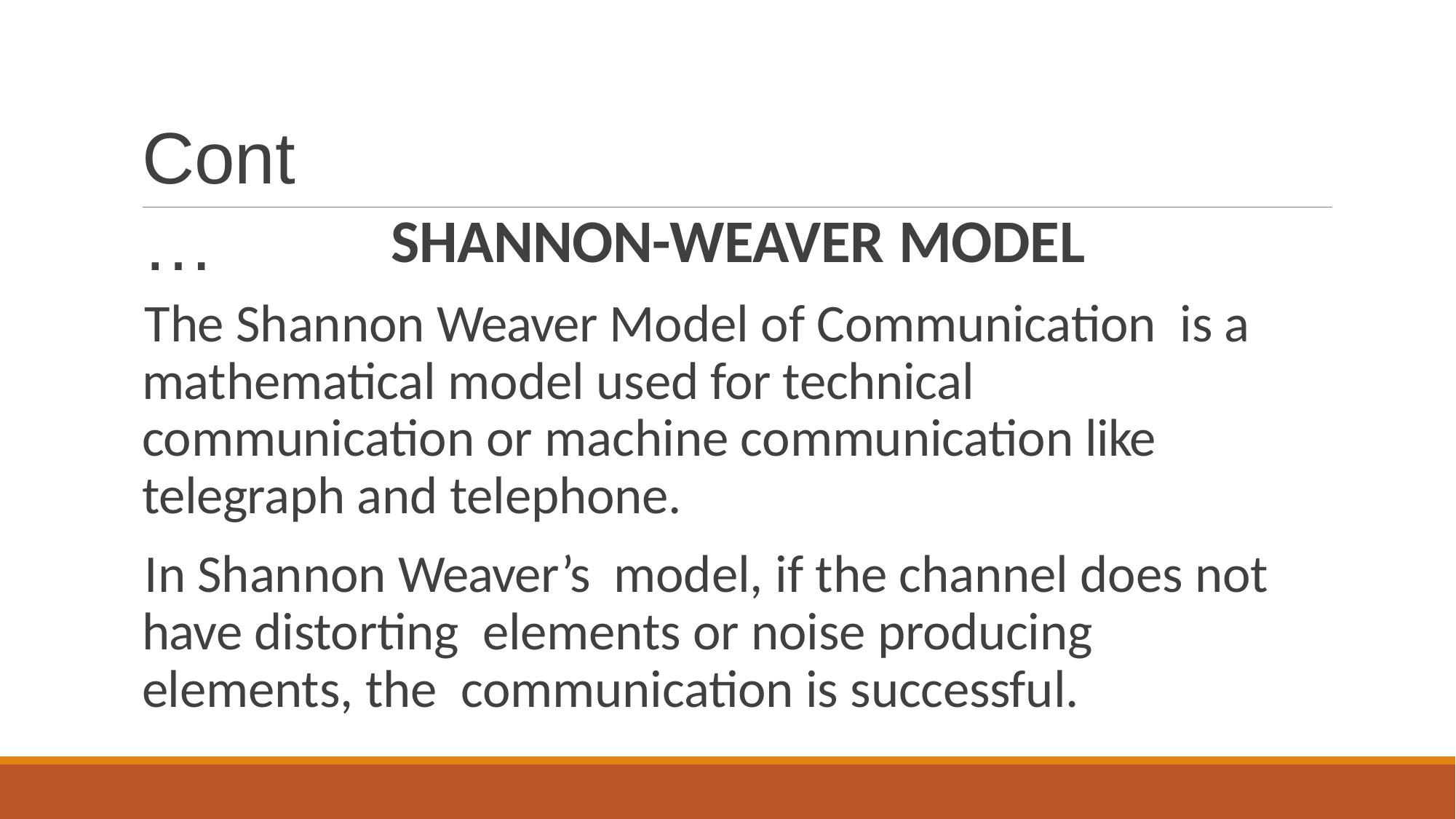

# Cont…
SHANNON-WEAVER MODEL
The Shannon Weaver Model of Communication  is a mathematical model used for technical  communication or machine communication like  telegraph and telephone.
In Shannon Weaver’s  model, if the channel does not have distorting  elements or noise producing elements, the  communication is successful.